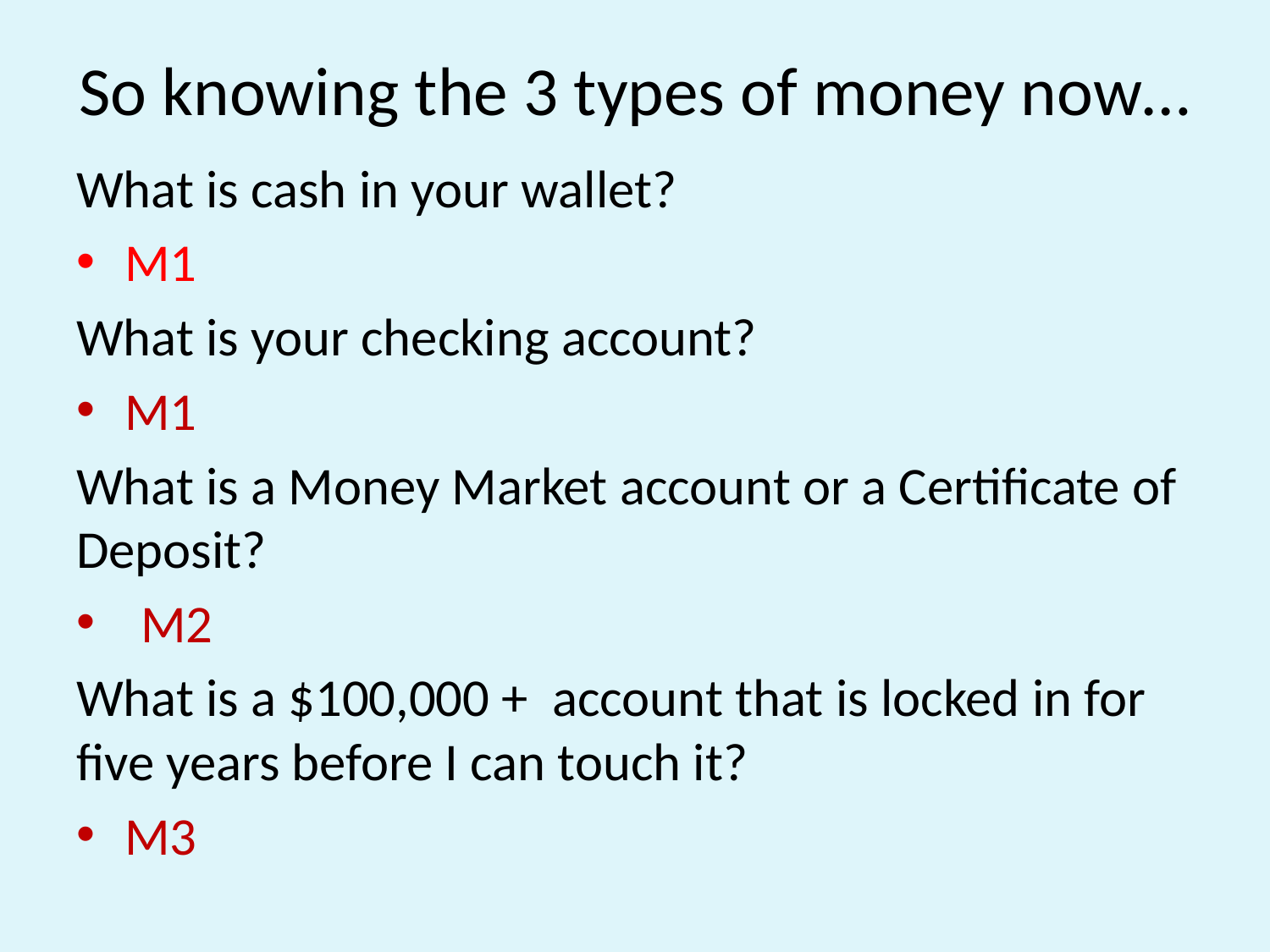

# So knowing the 3 types of money now…
What is cash in your wallet?
M1
What is your checking account?
M1
What is a Money Market account or a Certificate of Deposit?
M2
What is a $100,000 +  account that is locked in for five years before I can touch it?
M3